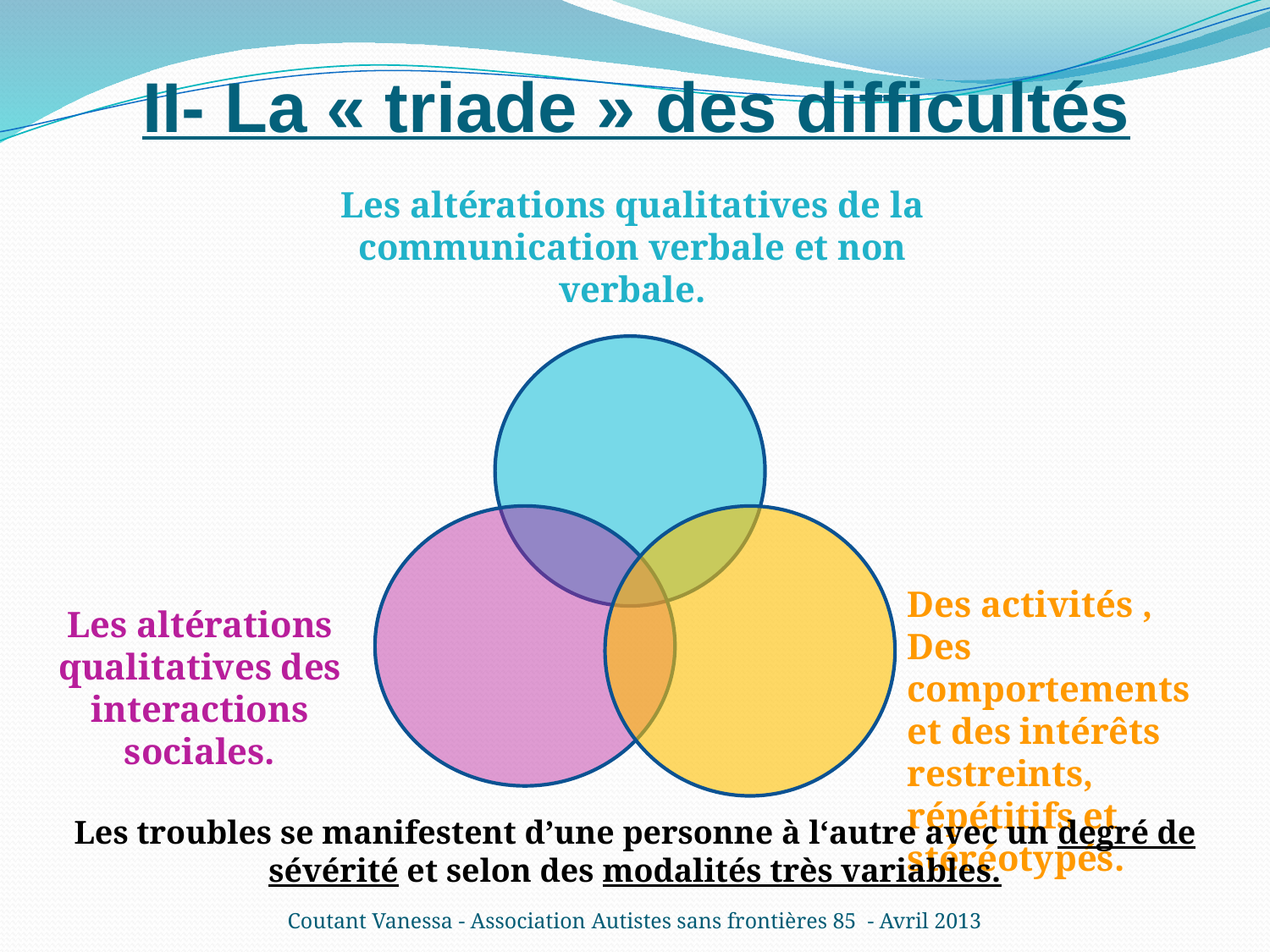

# II- La « triade » des difficultés

Les altérations qualitatives de la communication verbale et non verbale.

Des activités ,
Des comportements
et des intérêts restreints, répétitifs et stéréotypés.
Les altérations qualitatives des interactions sociales.
Les troubles se manifestent d’une personne à l‘autre avec un degré de sévérité et selon des modalités très variables.
Coutant Vanessa - Association Autistes sans frontières 85  - Avril 2013